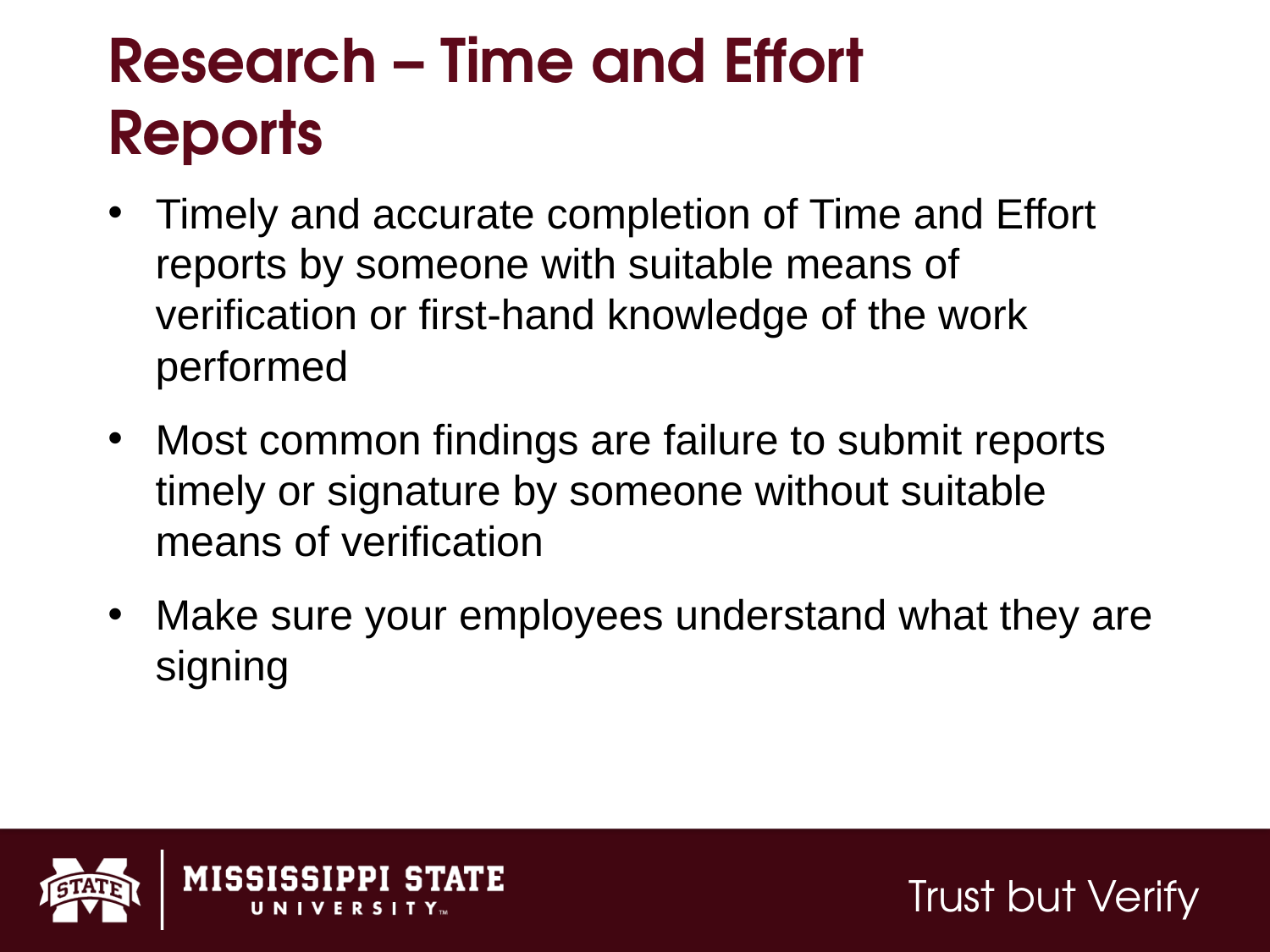

# Research – Time and Effort Reports
Timely and accurate completion of Time and Effort reports by someone with suitable means of verification or first-hand knowledge of the work performed

Most common findings are failure to submit reports timely or signature by someone without suitable means of verification

Make sure your employees understand what they are signing